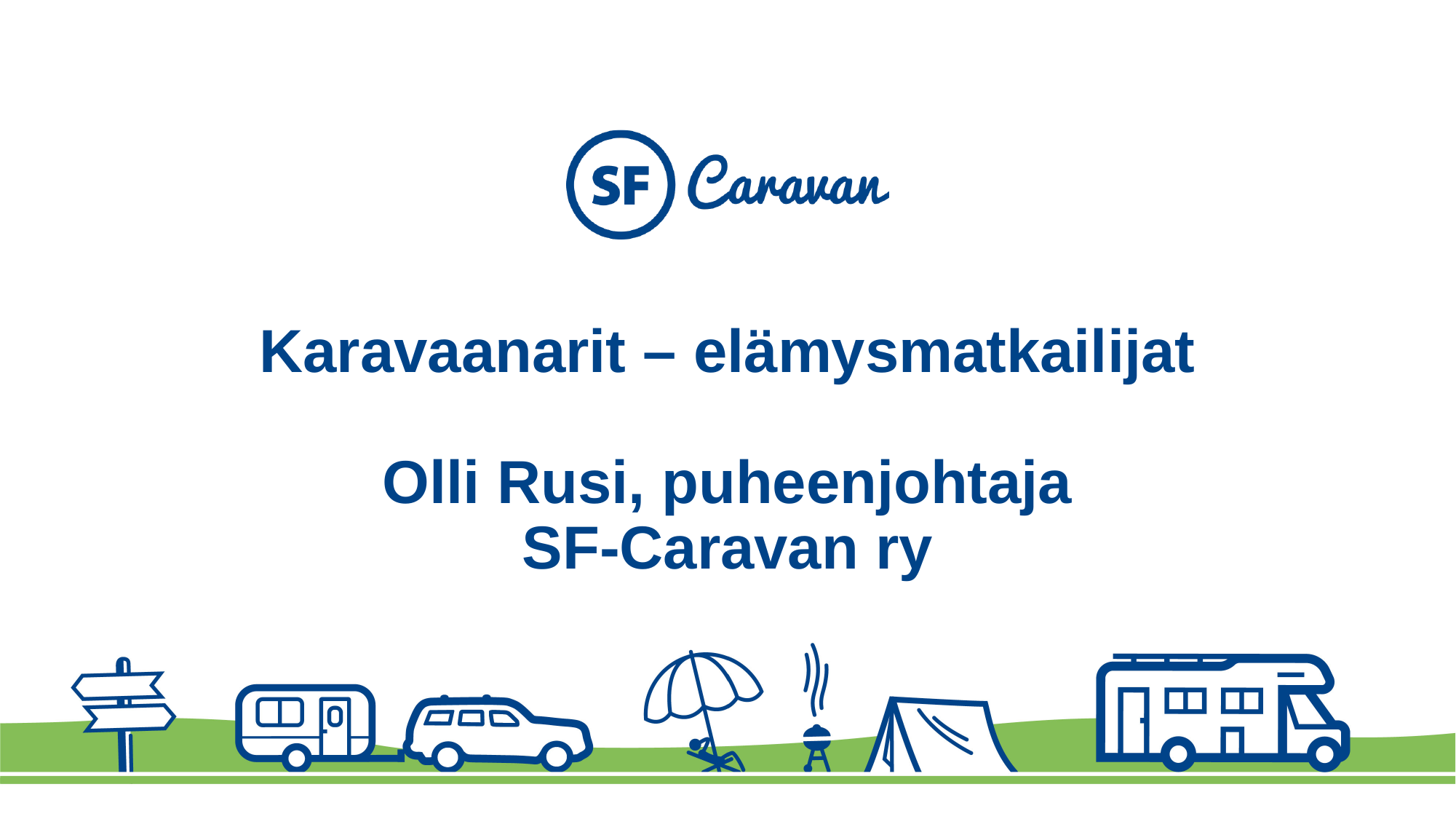

# Karavaanarit – elämysmatkailijat Olli Rusi, puheenjohtaja SF-Caravan ry